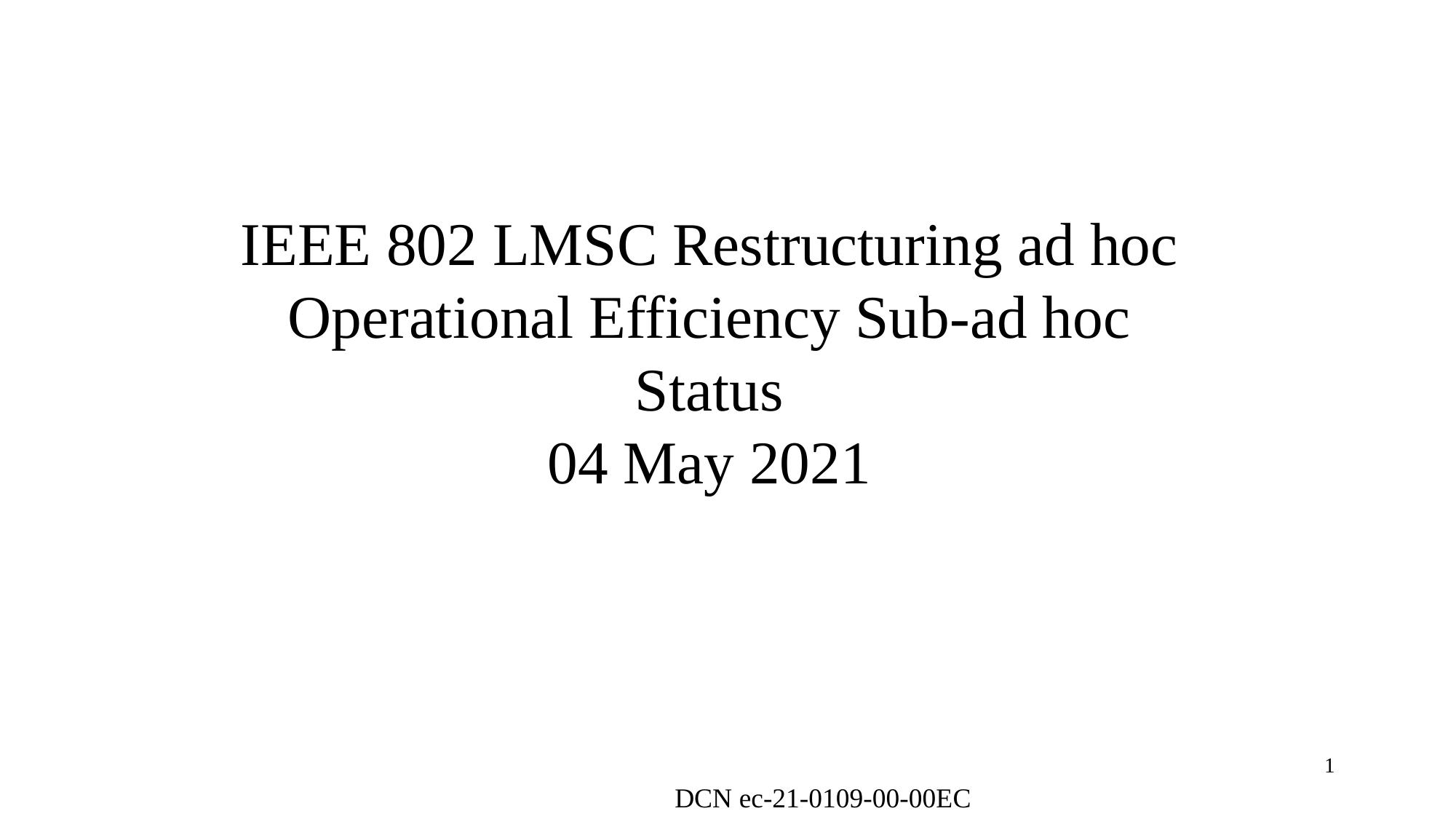

# IEEE 802 LMSC Restructuring ad hoc Operational Efficiency Sub-ad hoc Status 04 May 2021
1
DCN ec-21-0109-00-00EC